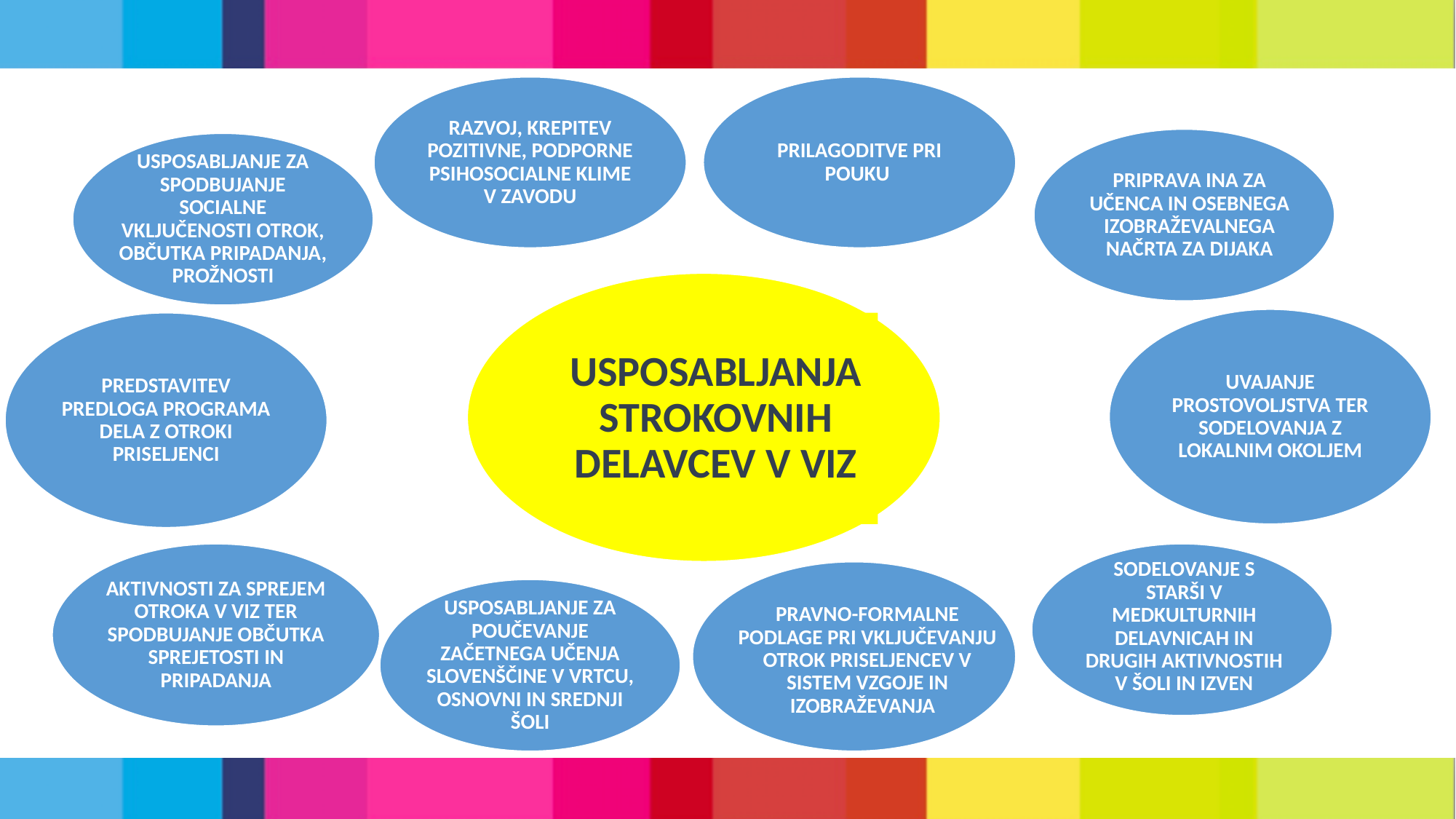

RAZVOJ, KREPITEV POZITIVNE, PODPORNE PSIHOSOCIALNE KLIME V ZAVODU

PRILAGODITVE PRI POUKU

USPOSABLJANJE ZA SPODBUJANJE SOCIALNE VKLJUČENOSTI OTROK, OBČUTKA PRIPADANJA, PROŽNOSTI
PRIPRAVA INA ZA UČENCA IN OSEBNEGA IZOBRAŽEVALNEGA NAČRTA ZA DIJAKA

USPOSABLJANJA STROKOVNIH DELAVCEV V VIZ

UVAJANJE PROSTOVOLJSTVA TER SODELOVANJA Z LOKALNIM OKOLJEM

PREDSTAVITEV PREDLOGA PROGRAMA DELA Z OTROKI PRISELJENCI

AKTIVNOSTI ZA SPREJEM OTROKA V VIZ TER SPODBUJANJE OBČUTKA SPREJETOSTI IN PRIPADANJA

SODELOVANJE S STARŠI V MEDKULTURNIH DELAVNICAH IN DRUGIH AKTIVNOSTIH V ŠOLI IN IZVEN

PRAVNO-FORMALNE PODLAGE PRI VKLJUČEVANJU OTROK PRISELJENCEV V SISTEM VZGOJE IN IZOBRAŽEVANJA

USPOSABLJANJE ZA POUČEVANJE ZAČETNEGA UČENJA SLOVENŠČINE V VRTCU, OSNOVNI IN SREDNJI ŠOLI